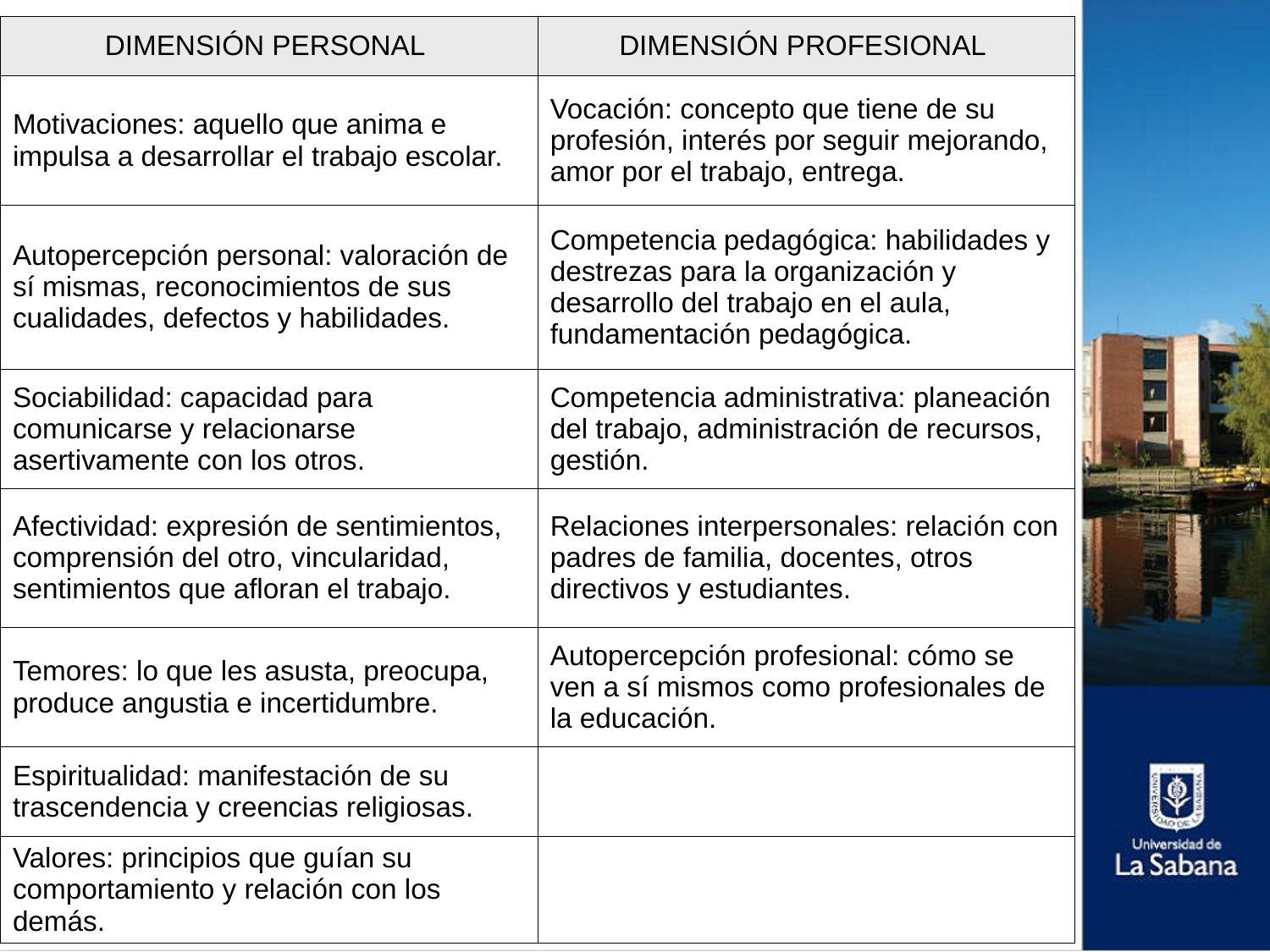

| DIMENSIÓN PERSONAL | DIMENSIÓN PROFESIONAL |
| --- | --- |
| Motivaciones: aquello que anima e impulsa a desarrollar el trabajo escolar. | Vocación: concepto que tiene de su profesión, interés por seguir mejorando, amor por el trabajo, entrega. |
| Autopercepción personal: valoración de sí mismas, reconocimientos de sus cualidades, defectos y habilidades. | Competencia pedagógica: habilidades y destrezas para la organización y desarrollo del trabajo en el aula, fundamentación pedagógica. |
| Sociabilidad: capacidad para comunicarse y relacionarse asertivamente con los otros. | Competencia administrativa: planeación del trabajo, administración de recursos, gestión. |
| Afectividad: expresión de sentimientos, comprensión del otro, vincularidad, sentimientos que afloran el trabajo. | Relaciones interpersonales: relación con padres de familia, docentes, otros directivos y estudiantes. |
| Temores: lo que les asusta, preocupa, produce angustia e incertidumbre. | Autopercepción profesional: cómo se ven a sí mismos como profesionales de la educación. |
| Espiritualidad: manifestación de su trascendencia y creencias religiosas. |  |
| Valores: principios que guían su comportamiento y relación con los demás. |  |